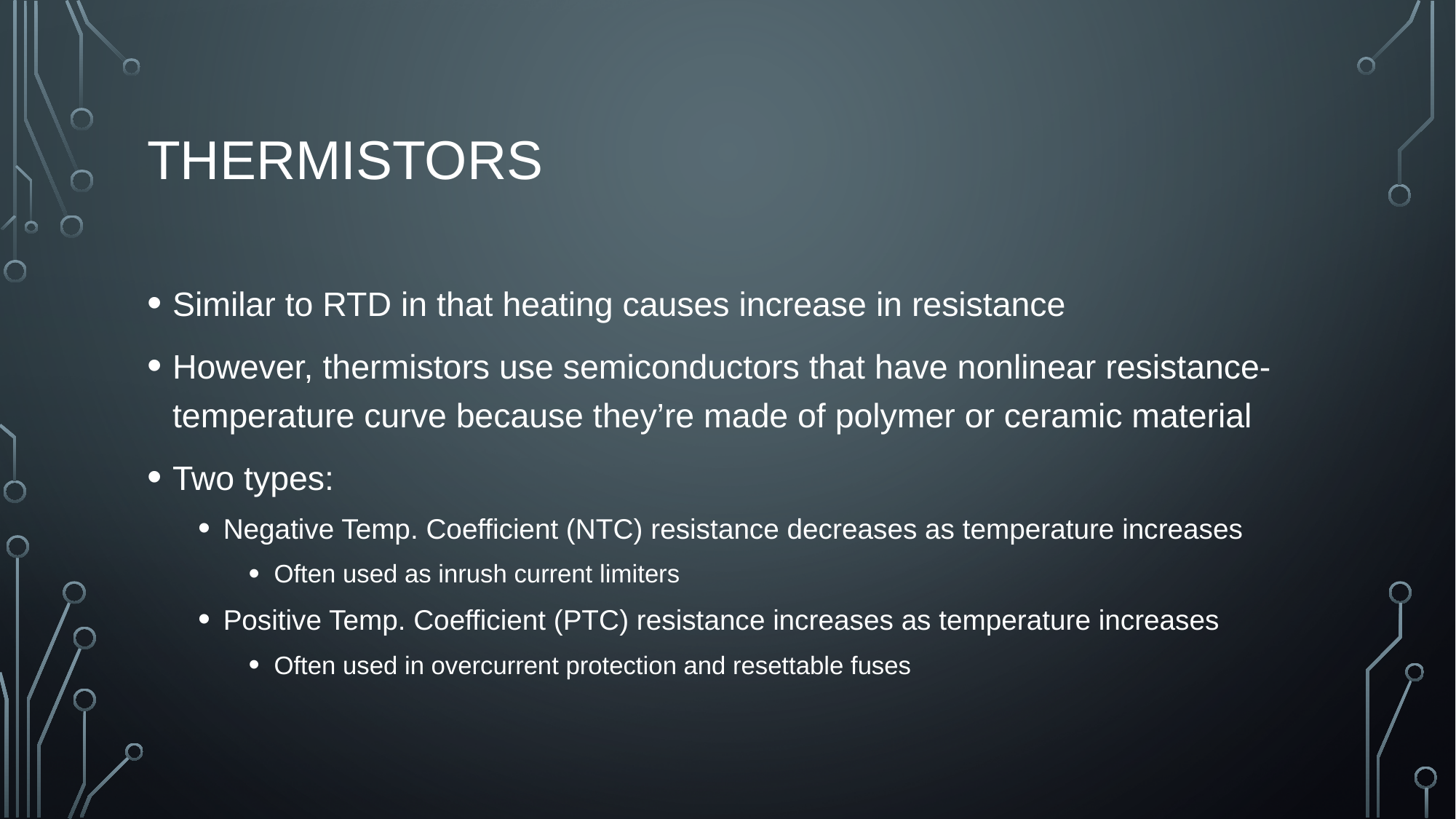

# Thermistors
Similar to RTD in that heating causes increase in resistance
However, thermistors use semiconductors that have nonlinear resistance-temperature curve because they’re made of polymer or ceramic material
Two types:
Negative Temp. Coefficient (NTC) resistance decreases as temperature increases
Often used as inrush current limiters
Positive Temp. Coefficient (PTC) resistance increases as temperature increases
Often used in overcurrent protection and resettable fuses